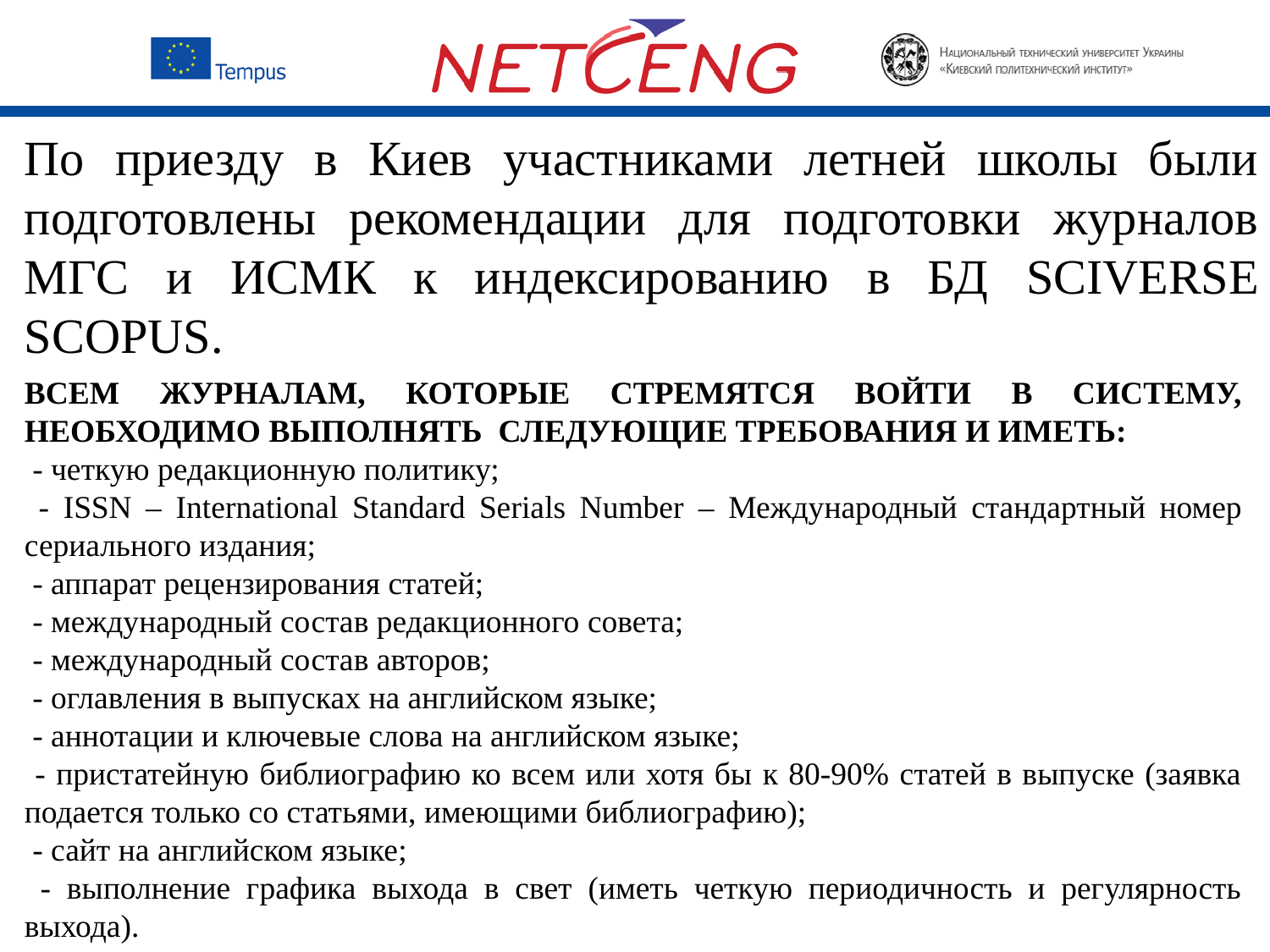

По приезду в Киев участниками летней школы были подготовлены рекомендации для подготовки журналов МГС и ИСМК к индексированию в БД SCIVERSE SCOPUS.
ВСЕМ ЖУРНАЛАМ, КОТОРЫЕ СТРЕМЯТСЯ ВОЙТИ В СИСТЕМУ, НЕОБХОДИМО ВЫПОЛНЯТЬ  СЛЕДУЮЩИЕ ТРЕБОВАНИЯ И ИМЕТЬ:
 - четкую редакционную политику;
 - ISSN – International Standard Serials Number – Международный стандартный номер сериального издания;
 - аппарат рецензирования статей;
 - международный состав редакционного совета;
 - международный состав авторов;
 - оглавления в выпусках на английском языке;
 - аннотации и ключевые слова на английском языке;
 - пристатейную библиографию ко всем или хотя бы к 80-90% статей в выпуске (заявка подается только со статьями, имеющими библиографию);
 - сайт на английском языке;
 - выполнение графика выхода в свет (иметь четкую периодичность и регулярность выхода).